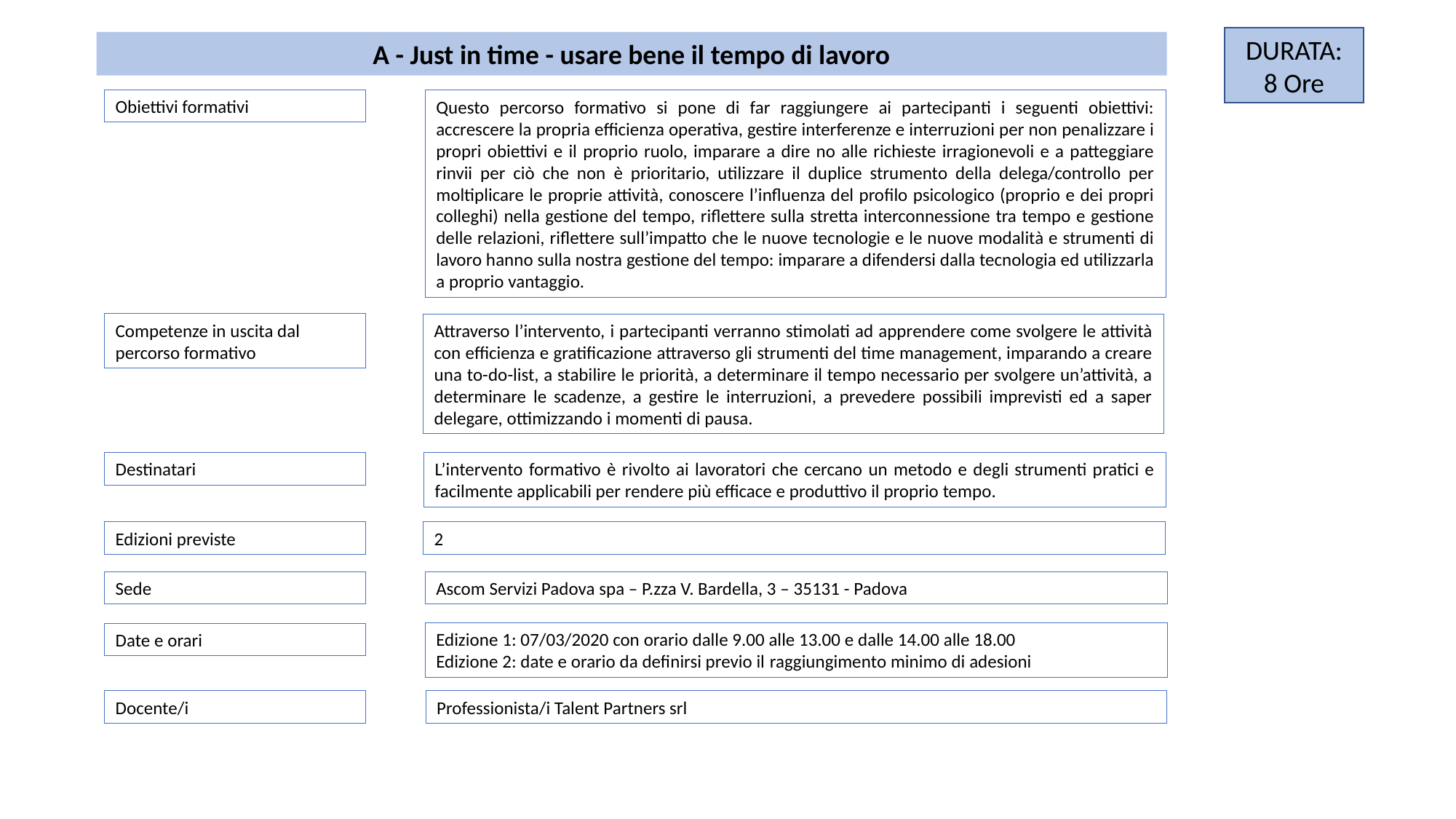

DURATA:
8 Ore
A - Just in time - usare bene il tempo di lavoro
Obiettivi formativi
Questo percorso formativo si pone di far raggiungere ai partecipanti i seguenti obiettivi: accrescere la propria efficienza operativa, gestire interferenze e interruzioni per non penalizzare i propri obiettivi e il proprio ruolo, imparare a dire no alle richieste irragionevoli e a patteggiare rinvii per ciò che non è prioritario, utilizzare il duplice strumento della delega/controllo per moltiplicare le proprie attività, conoscere l’influenza del profilo psicologico (proprio e dei propri colleghi) nella gestione del tempo, riflettere sulla stretta interconnessione tra tempo e gestione delle relazioni, riflettere sull’impatto che le nuove tecnologie e le nuove modalità e strumenti di lavoro hanno sulla nostra gestione del tempo: imparare a difendersi dalla tecnologia ed utilizzarla a proprio vantaggio.
Competenze in uscita dal percorso formativo
Attraverso l’intervento, i partecipanti verranno stimolati ad apprendere come svolgere le attività con efficienza e gratificazione attraverso gli strumenti del time management, imparando a creare una to-do-list, a stabilire le priorità, a determinare il tempo necessario per svolgere un’attività, a determinare le scadenze, a gestire le interruzioni, a prevedere possibili imprevisti ed a saper delegare, ottimizzando i momenti di pausa.
Destinatari
L’intervento formativo è rivolto ai lavoratori che cercano un metodo e degli strumenti pratici e facilmente applicabili per rendere più efficace e produttivo il proprio tempo.
Edizioni previste
2
Sede
Ascom Servizi Padova spa – P.zza V. Bardella, 3 – 35131 - Padova
Edizione 1: 07/03/2020 con orario dalle 9.00 alle 13.00 e dalle 14.00 alle 18.00
Edizione 2: date e orario da definirsi previo il raggiungimento minimo di adesioni
Date e orari
Docente/i
Professionista/i Talent Partners srl